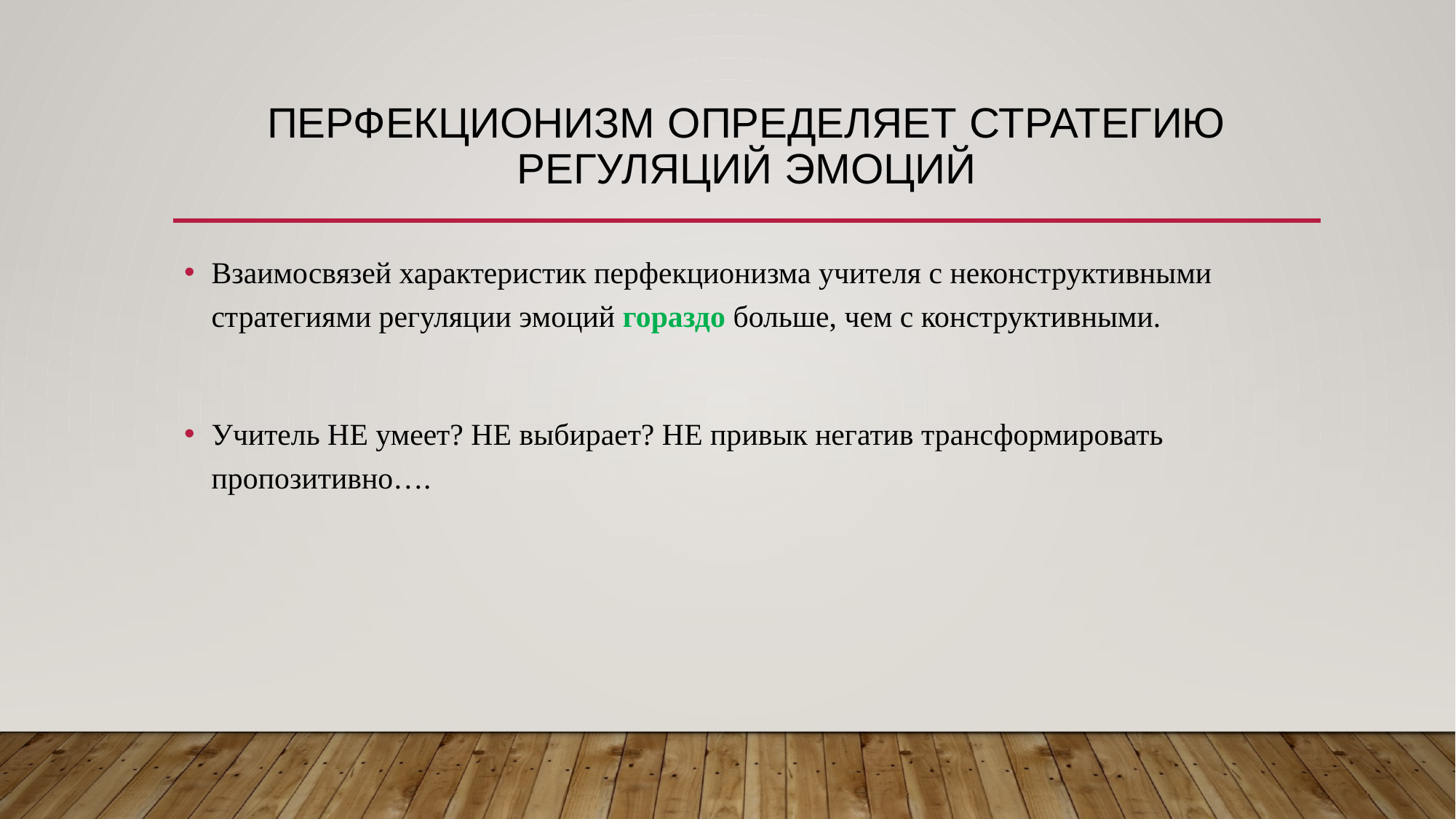

# Перфекционизм определяет стратегию регуляций эмоций
Взаимосвязей характеристик перфекционизма учителя с неконструктивными стратегиями регуляции эмоций гораздо больше, чем с конструктивными.

Учитель НЕ умеет? НЕ выбирает? НЕ привык негатив трансформировать пропозитивно….